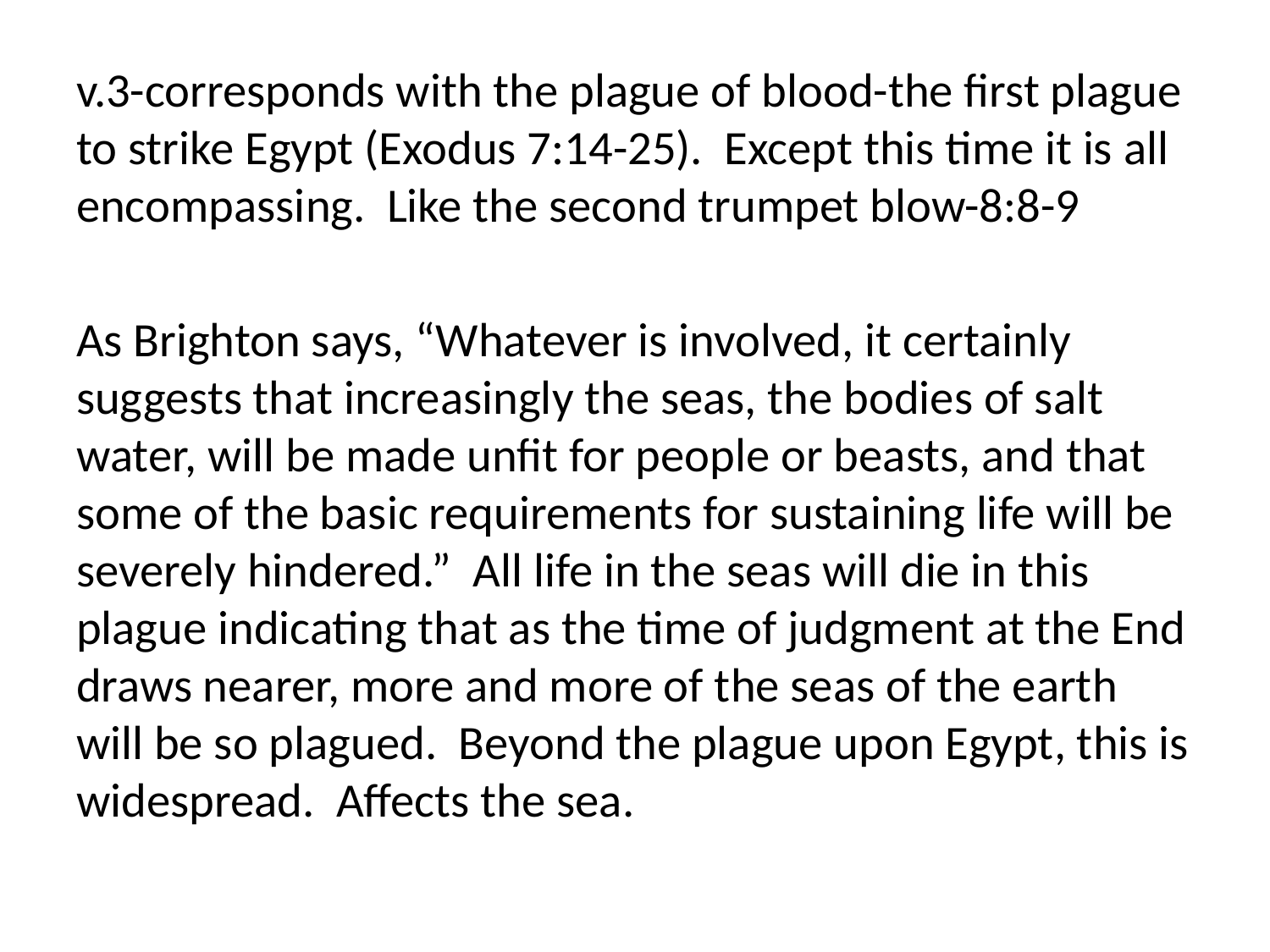

v.3-corresponds with the plague of blood-the first plague to strike Egypt (Exodus 7:14-25).  Except this time it is all encompassing.  Like the second trumpet blow-8:8-9

As Brighton says, “Whatever is involved, it certainly suggests that increasingly the seas, the bodies of salt water, will be made unfit for people or beasts, and that some of the basic requirements for sustaining life will be severely hindered.”  All life in the seas will die in this plague indicating that as the time of judgment at the End draws nearer, more and more of the seas of the earth will be so plagued.  Beyond the plague upon Egypt, this is widespread.  Affects the sea.